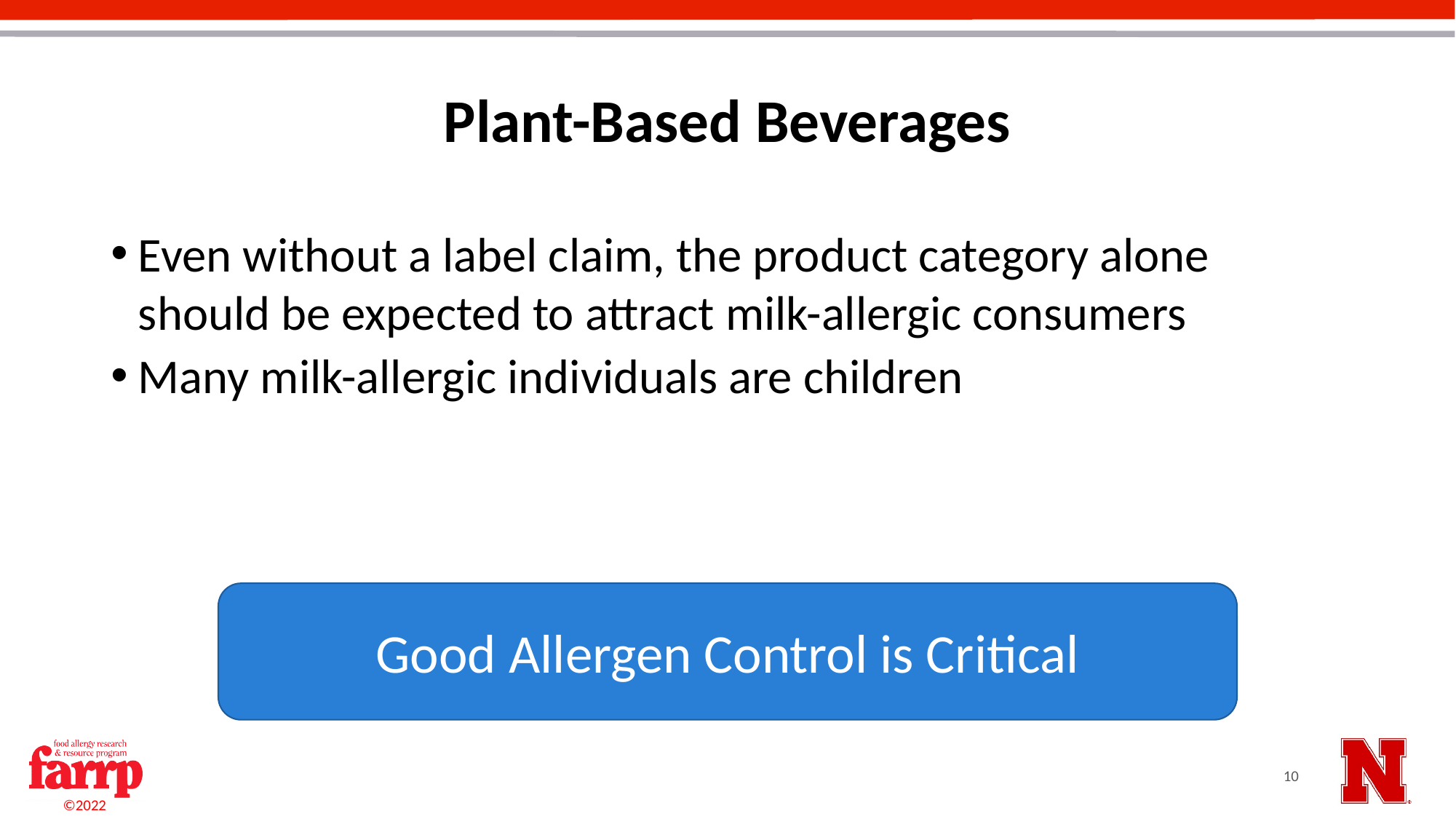

# Plant-Based Beverages
Even without a label claim, the product category alone should be expected to attract milk-allergic consumers
Many milk-allergic individuals are children
Good Allergen Control is Critical
10
©2022